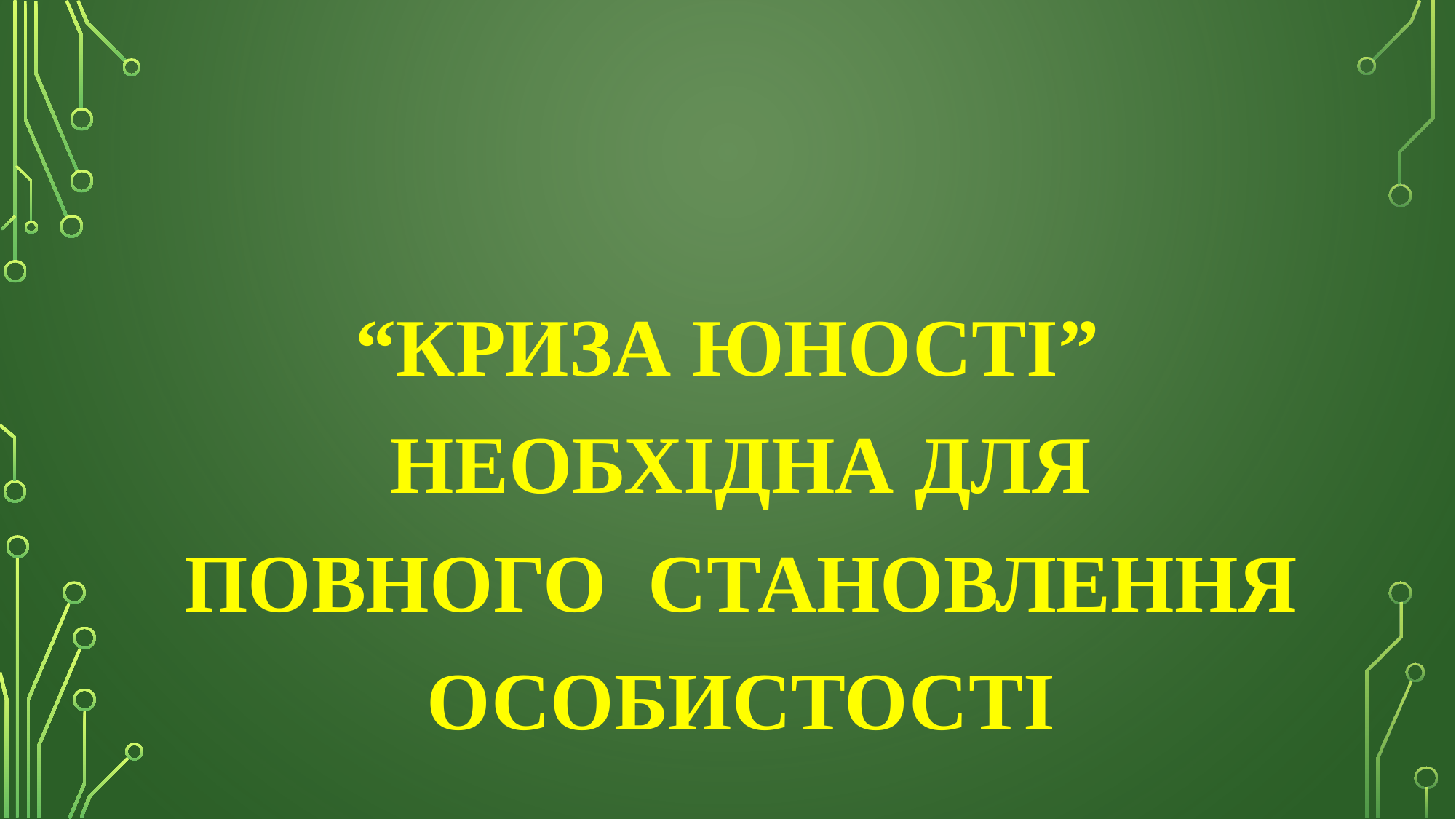

“КРИЗА ЮНОСТІ” НЕОБХІДНА ДЛЯ ПОВНОГО  СТАНОВЛЕННЯ ОСОБИСТОСТІ